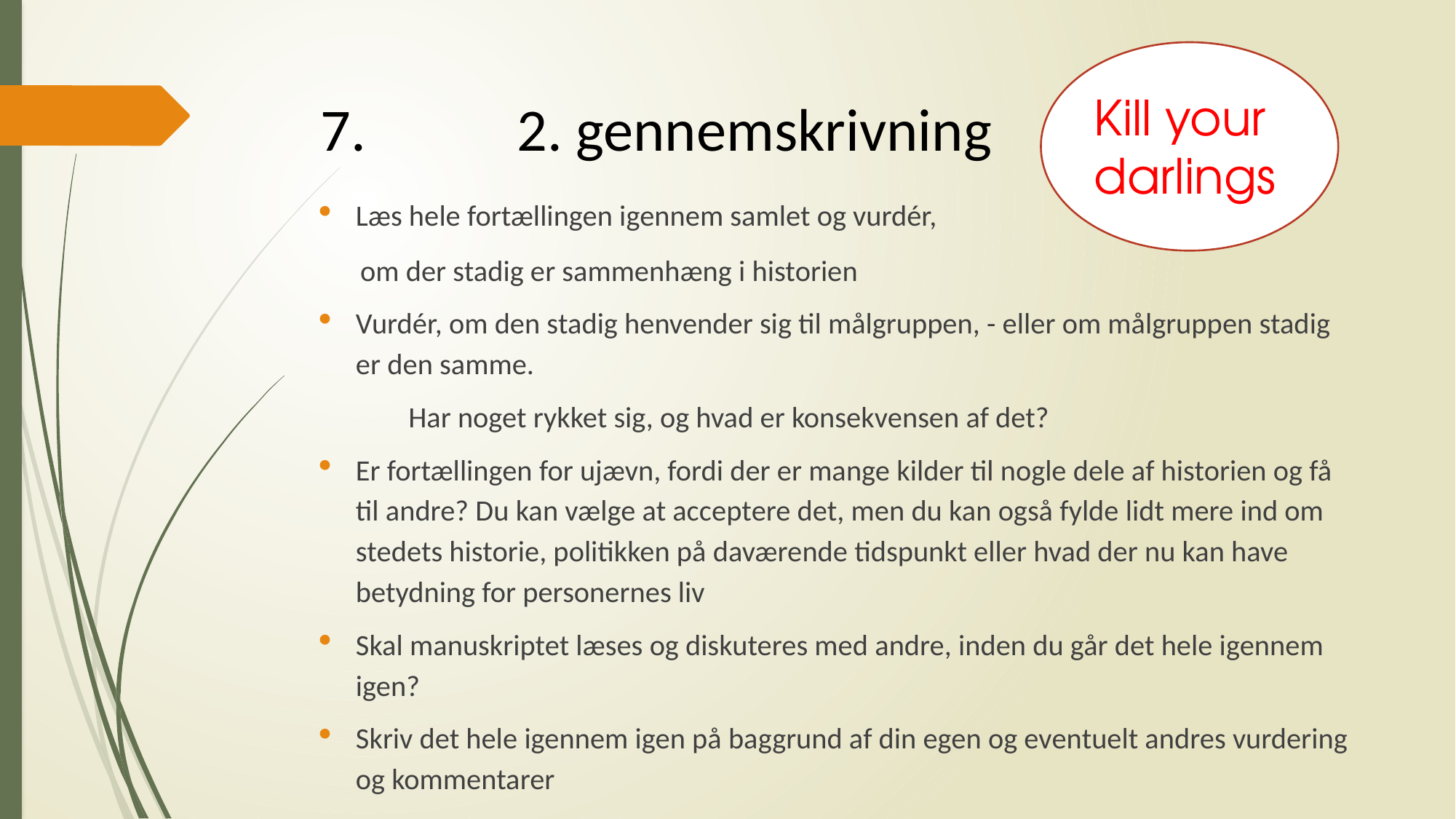

# 7. 		2. gennemskrivning
Kill your darlings
Læs hele fortællingen igennem samlet og vurdér,
      om der stadig er sammenhæng i historien
Vurdér, om den stadig henvender sig til målgruppen, - eller om målgruppen stadig er den samme.
	Har noget rykket sig, og hvad er konsekvensen af det?
Er fortællingen for ujævn, fordi der er mange kilder til nogle dele af historien og få til andre? Du kan vælge at acceptere det, men du kan også fylde lidt mere ind om stedets historie, politikken på daværende tidspunkt eller hvad der nu kan have betydning for personernes liv
Skal manuskriptet læses og diskuteres med andre, inden du går det hele igennem igen?
Skriv det hele igennem igen på baggrund af din egen og eventuelt andres vurdering og kommentarer